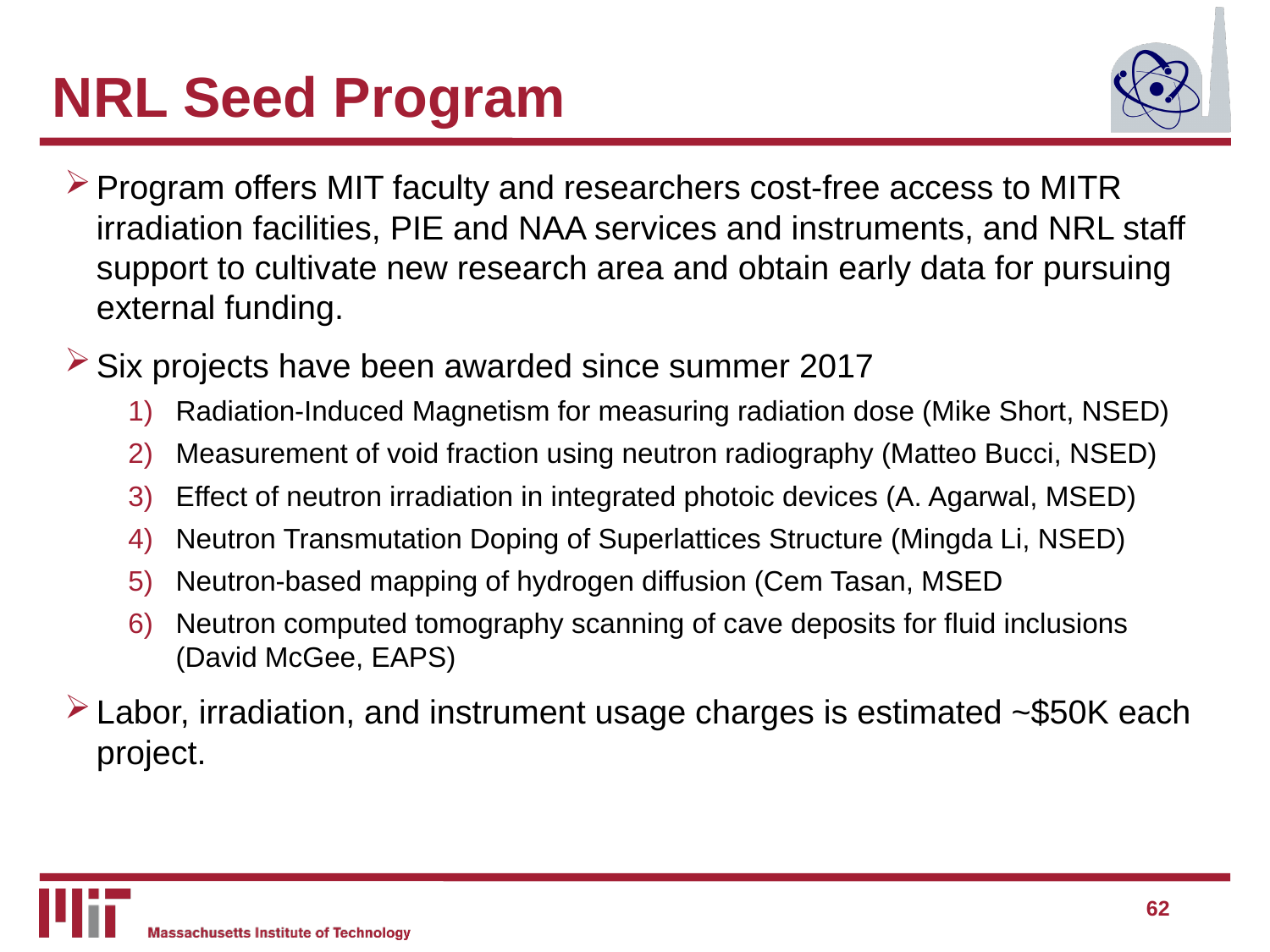

# NRL Seed Program
Program offers MIT faculty and researchers cost-free access to MITR irradiation facilities, PIE and NAA services and instruments, and NRL staff support to cultivate new research area and obtain early data for pursuing external funding.
Six projects have been awarded since summer 2017
Radiation-Induced Magnetism for measuring radiation dose (Mike Short, NSED)
Measurement of void fraction using neutron radiography (Matteo Bucci, NSED)
Effect of neutron irradiation in integrated photoic devices (A. Agarwal, MSED)
Neutron Transmutation Doping of Superlattices Structure (Mingda Li, NSED)
Neutron-based mapping of hydrogen diffusion (Cem Tasan, MSED
Neutron computed tomography scanning of cave deposits for fluid inclusions (David McGee, EAPS)
Labor, irradiation, and instrument usage charges is estimated ~$50K each project.
62